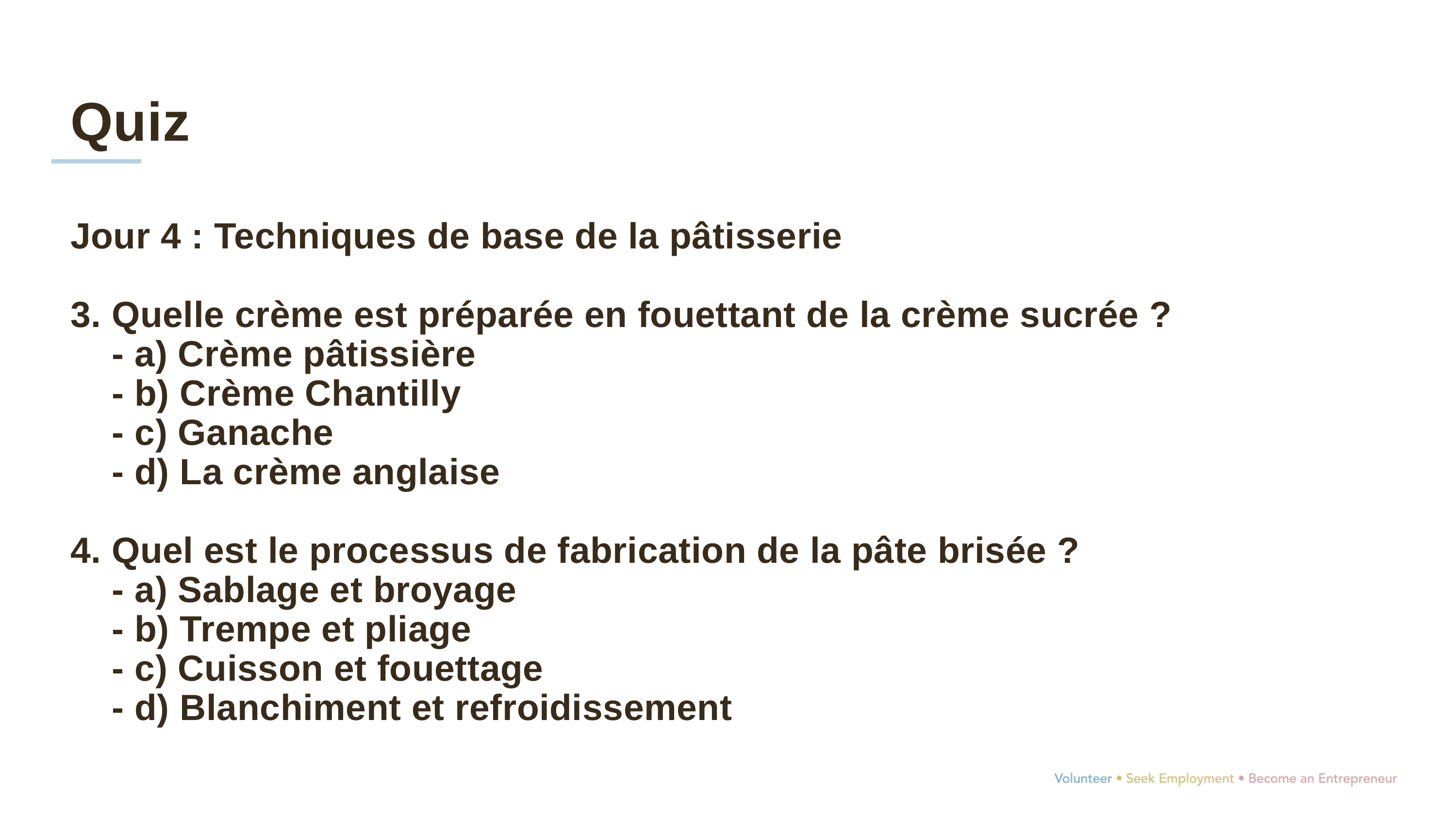

Quiz

Jour 4 : Techniques de base de la pâtisserie

3. Quelle crème est préparée en fouettant de la crème sucrée ?
    - a) Crème pâtissière
    - b) Crème Chantilly
    - c) Ganache
    - d) La crème anglaise

4. Quel est le processus de fabrication de la pâte brisée ?
    - a) Sablage et broyage
    - b) Trempe et pliage
    - c) Cuisson et fouettage
    - d) Blanchiment et refroidissement